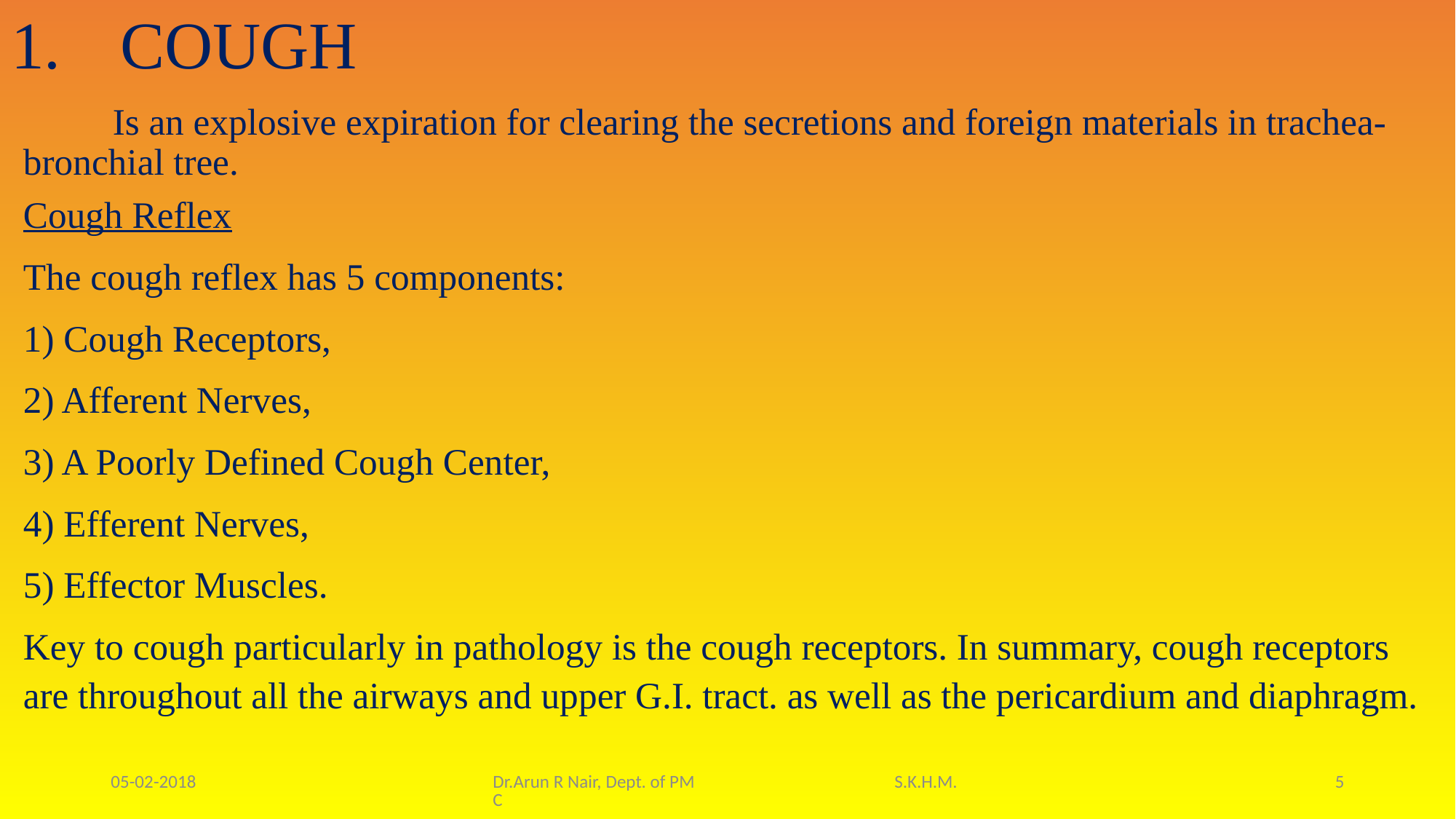

# 1.	COUGH
	Is an explosive expiration for clearing the secretions and foreign materials in trachea- bronchial tree.
Cough Reflex
The cough reflex has 5 components:
1) Cough Receptors,
2) Afferent Nerves,
3) A Poorly Defined Cough Center,
4) Efferent Nerves,
5) Effector Muscles.
Key to cough particularly in pathology is the cough receptors. In summary, cough receptors are throughout all the airways and upper G.I. tract. as well as the pericardium and diaphragm.

05-02-2018
Dr.Arun R Nair, Dept. of PM                                                S.K.H.M.C
5